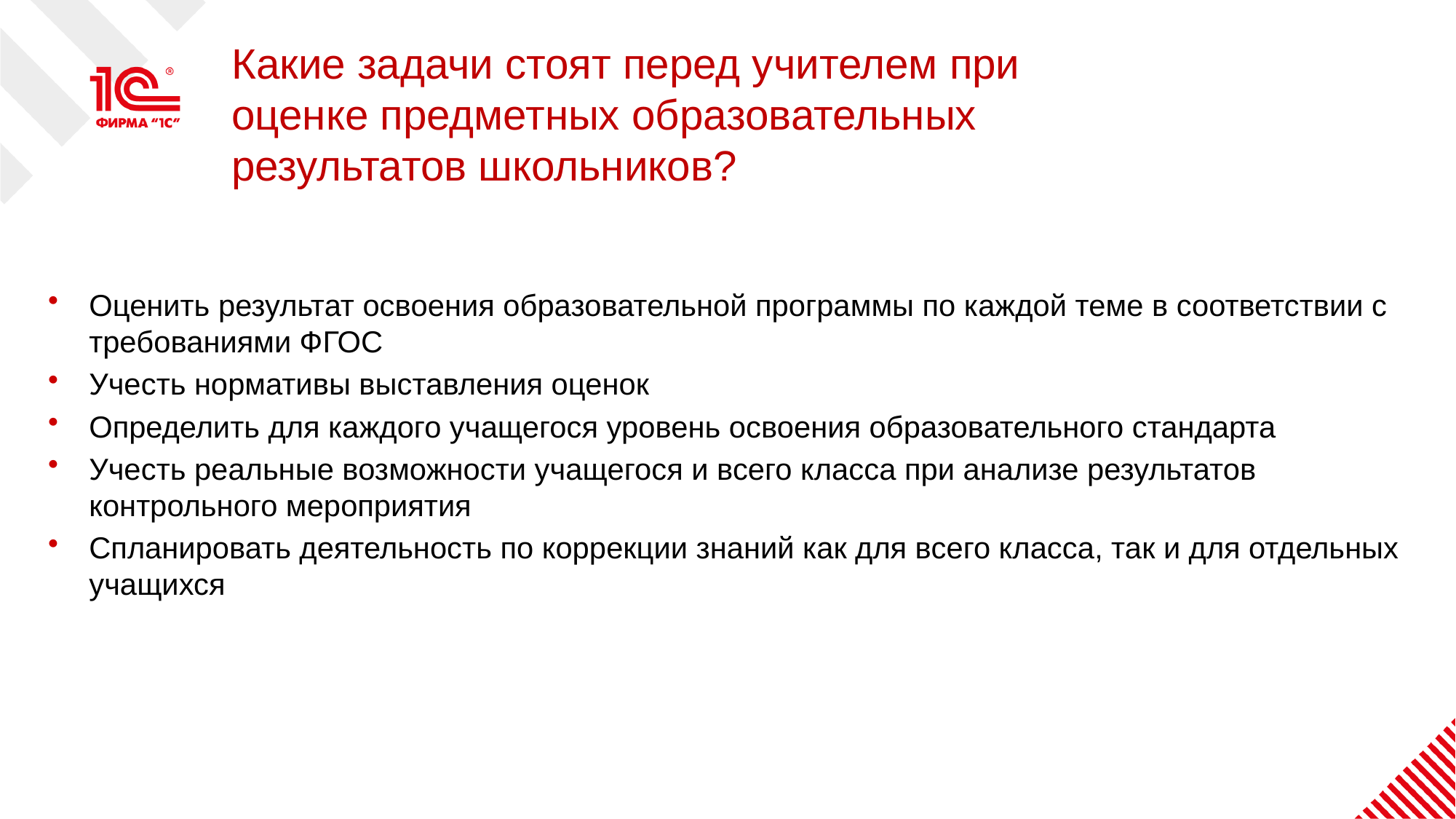

# Какие задачи стоят перед учителем при оценке предметных образовательных результатов школьников?
Оценить результат освоения образовательной программы по каждой теме в соответствии с требованиями ФГОС
Учесть нормативы выставления оценок
Определить для каждого учащегося уровень освоения образовательного стандарта
Учесть реальные возможности учащегося и всего класса при анализе результатов контрольного мероприятия
Спланировать деятельность по коррекции знаний как для всего класса, так и для отдельных учащихся